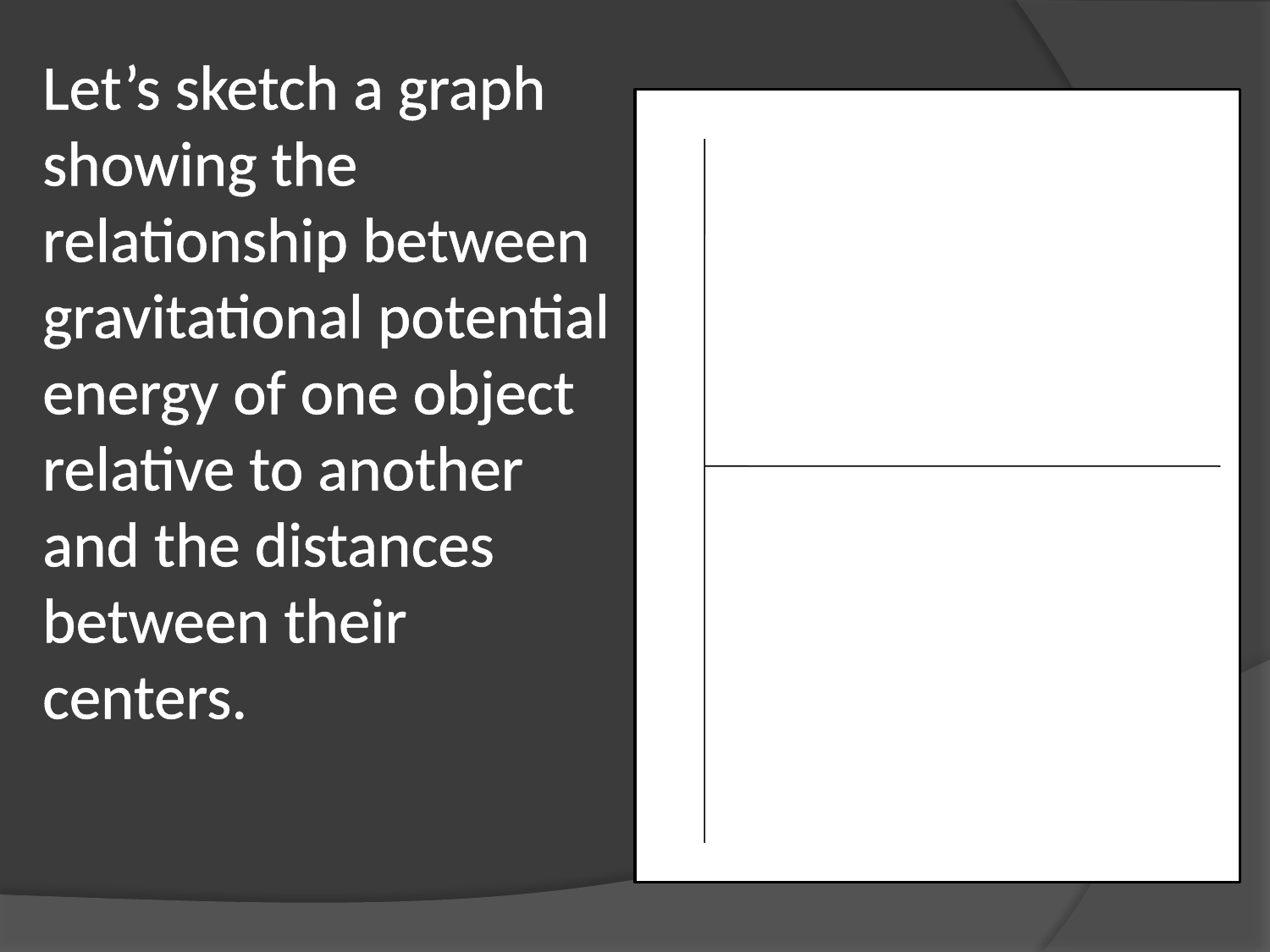

Let’s sketch a graph showing the relationship between gravitational potential energy of one object relative to another and the distances between their centers.